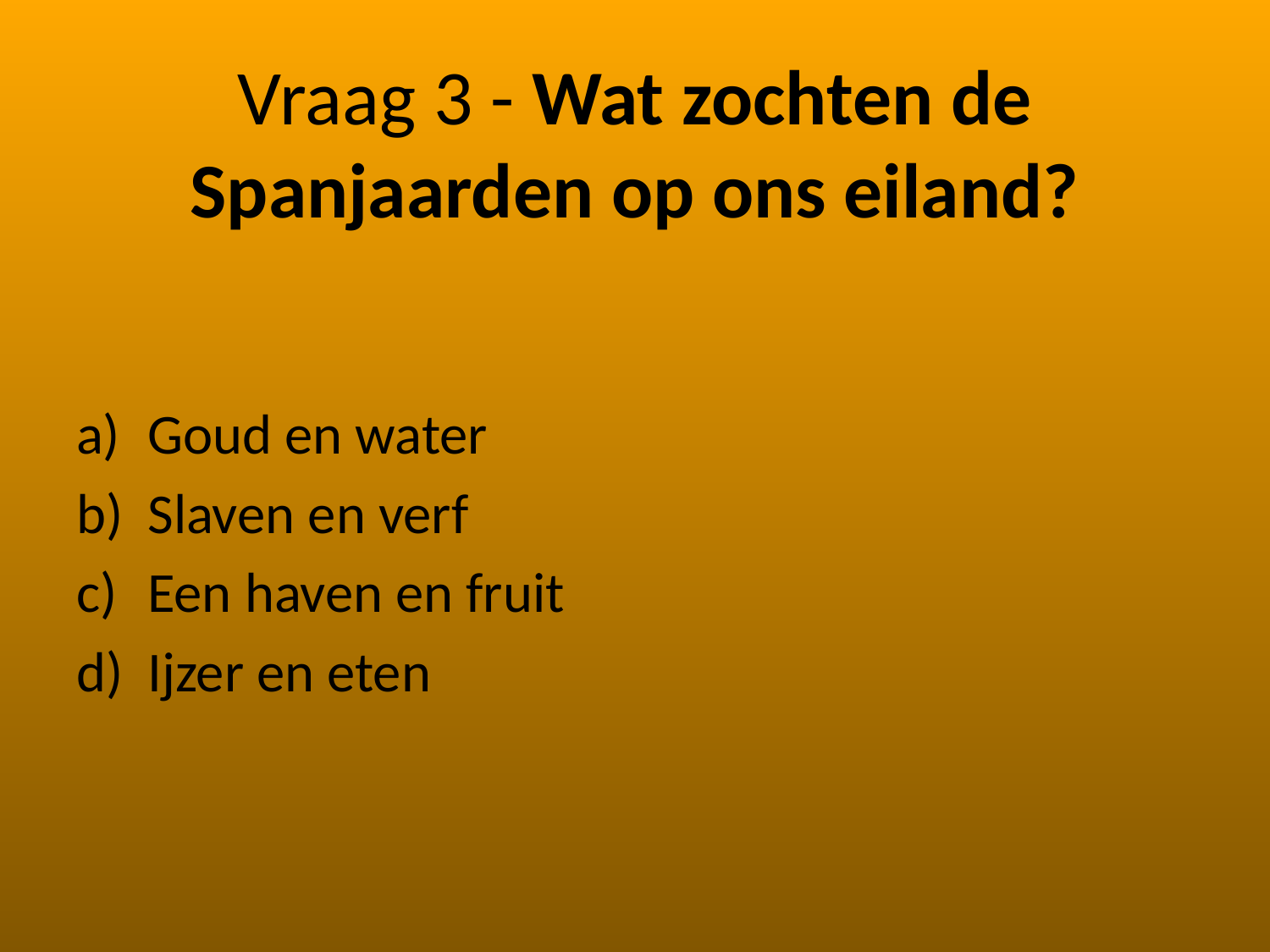

# Vraag 3 - Wat zochten de Spanjaarden op ons eiland?
Goud en water
Slaven en verf
Een haven en fruit
Ijzer en eten